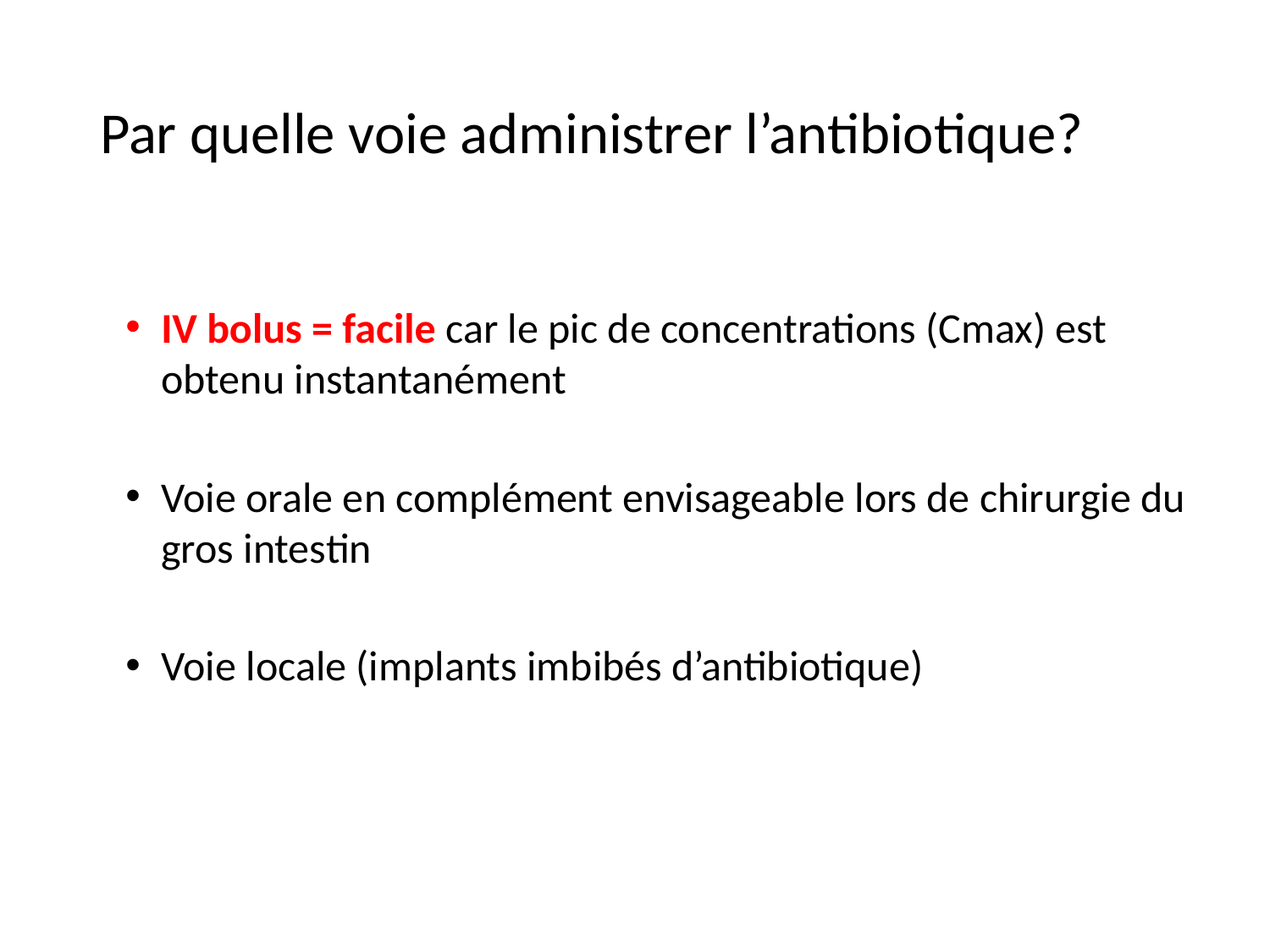

# Par quelle voie administrer l’antibiotique?
IV bolus = facile car le pic de concentrations (Cmax) est obtenu instantanément

Voie orale en complément envisageable lors de chirurgie du gros intestin

Voie locale (implants imbibés d’antibiotique)